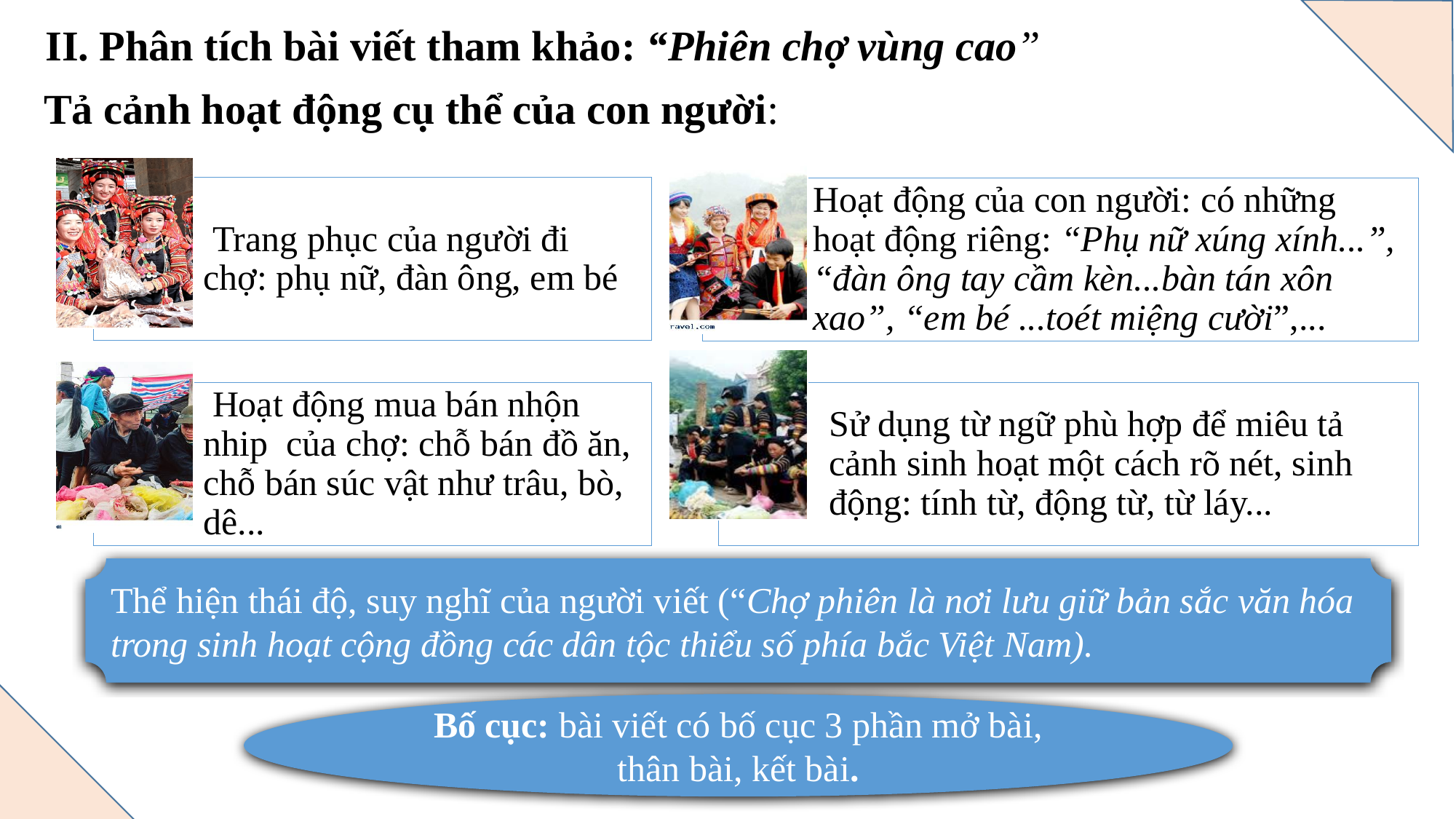

II. Phân tích bài viết tham khảo: “Phiên chợ vùng cao”
Tả cảnh hoạt động cụ thể của con người:

 Trang phục của người đi chợ: phụ nữ, đàn ông, em bé
Hoạt động của con người: có những hoạt động riêng: “Phụ nữ xúng xính...”, “đàn ông tay cầm kèn...bàn tán xôn xao”, “em bé ...toét miệng cười”,...

 Hoạt động mua bán nhộn nhip  của chợ: chỗ bán đồ ăn, chỗ bán súc vật như trâu, bò, dê...
Sử dụng từ ngữ phù hợp để miêu tả cảnh sinh hoạt một cách rõ nét, sinh động: tính từ, động từ, từ láy...
Thể hiện thái độ, suy nghĩ của người viết (“Chợ phiên là nơi lưu giữ bản sắc văn hóa trong sinh hoạt cộng đồng các dân tộc thiểu số phía bắc Việt Nam).
Bố cục: bài viết có bố cục 3 phần mở bài, thân bài, kết bài.